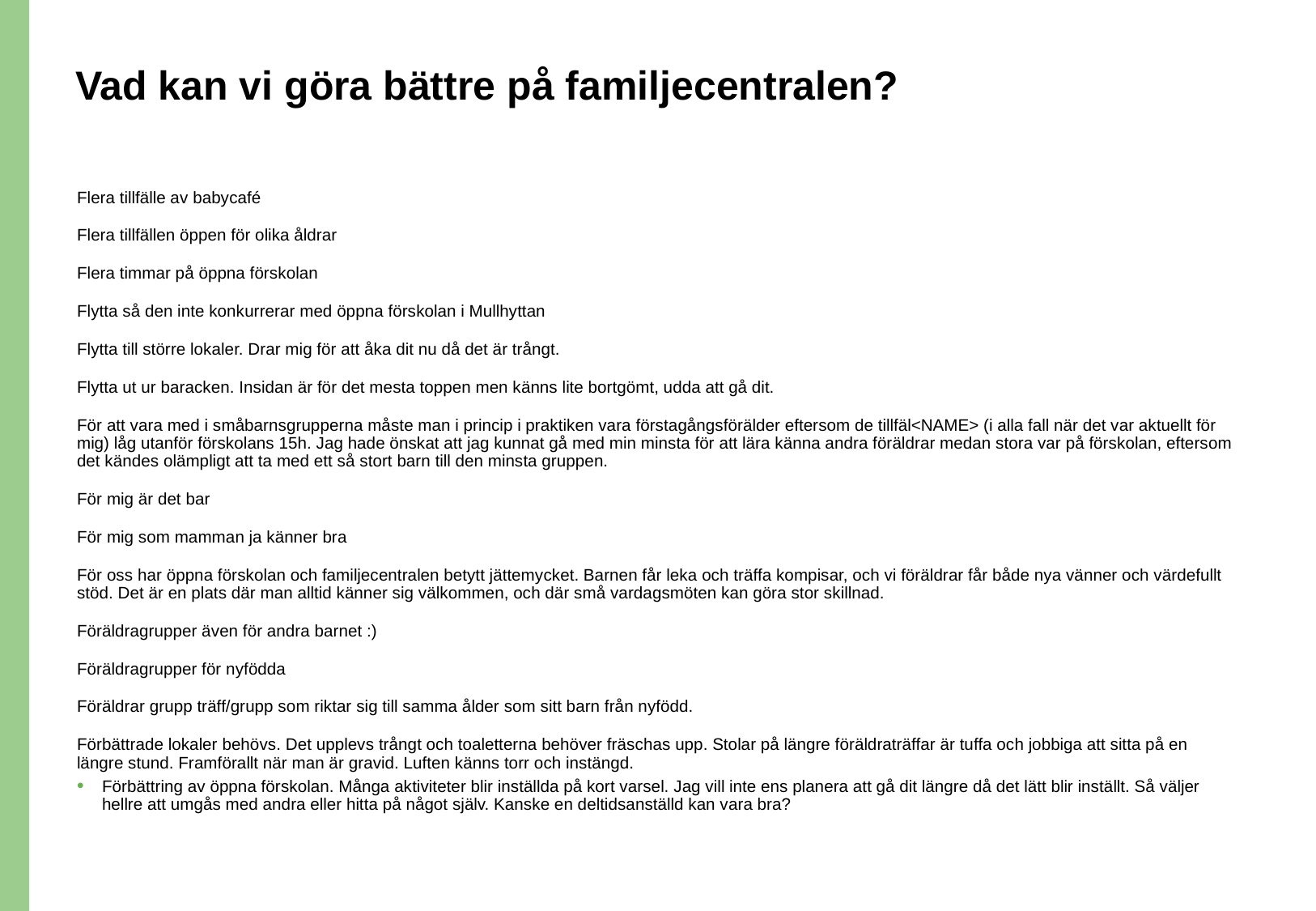

# Vad kan vi göra bättre på familjecentralen?
Flera tillfälle av babycafé
Flera tillfällen öppen för olika åldrar
Flera timmar på öppna förskolan
Flytta så den inte konkurrerar med öppna förskolan i Mullhyttan
Flytta till större lokaler. Drar mig för att åka dit nu då det är trångt.
Flytta ut ur baracken. Insidan är för det mesta toppen men känns lite bortgömt, udda att gå dit.
För att vara med i småbarnsgrupperna måste man i princip i praktiken vara förstagångsförälder eftersom de tillfäl<NAME> (i alla fall när det var aktuellt för mig) låg utanför förskolans 15h. Jag hade önskat att jag kunnat gå med min minsta för att lära känna andra föräldrar medan stora var på förskolan, eftersom det kändes olämpligt att ta med ett så stort barn till den minsta gruppen.
För mig är det bar
För mig som mamman ja känner bra
För oss har öppna förskolan och familjecentralen betytt jättemycket. Barnen får leka och träffa kompisar, och vi föräldrar får både nya vänner och värdefullt stöd. Det är en plats där man alltid känner sig välkommen, och där små vardagsmöten kan göra stor skillnad.
Föräldragrupper även för andra barnet :)
Föräldragrupper för nyfödda
Föräldrar grupp träff/grupp som riktar sig till samma ålder som sitt barn från nyfödd.
Förbättrade lokaler behövs. Det upplevs trångt och toaletterna behöver fräschas upp. Stolar på längre föräldraträffar är tuffa och jobbiga att sitta på en längre stund. Framförallt när man är gravid. Luften känns torr och instängd.
Förbättring av öppna förskolan. Många aktiviteter blir inställda på kort varsel. Jag vill inte ens planera att gå dit längre då det lätt blir inställt. Så väljer hellre att umgås med andra eller hitta på något själv. Kanske en deltidsanställd kan vara bra?